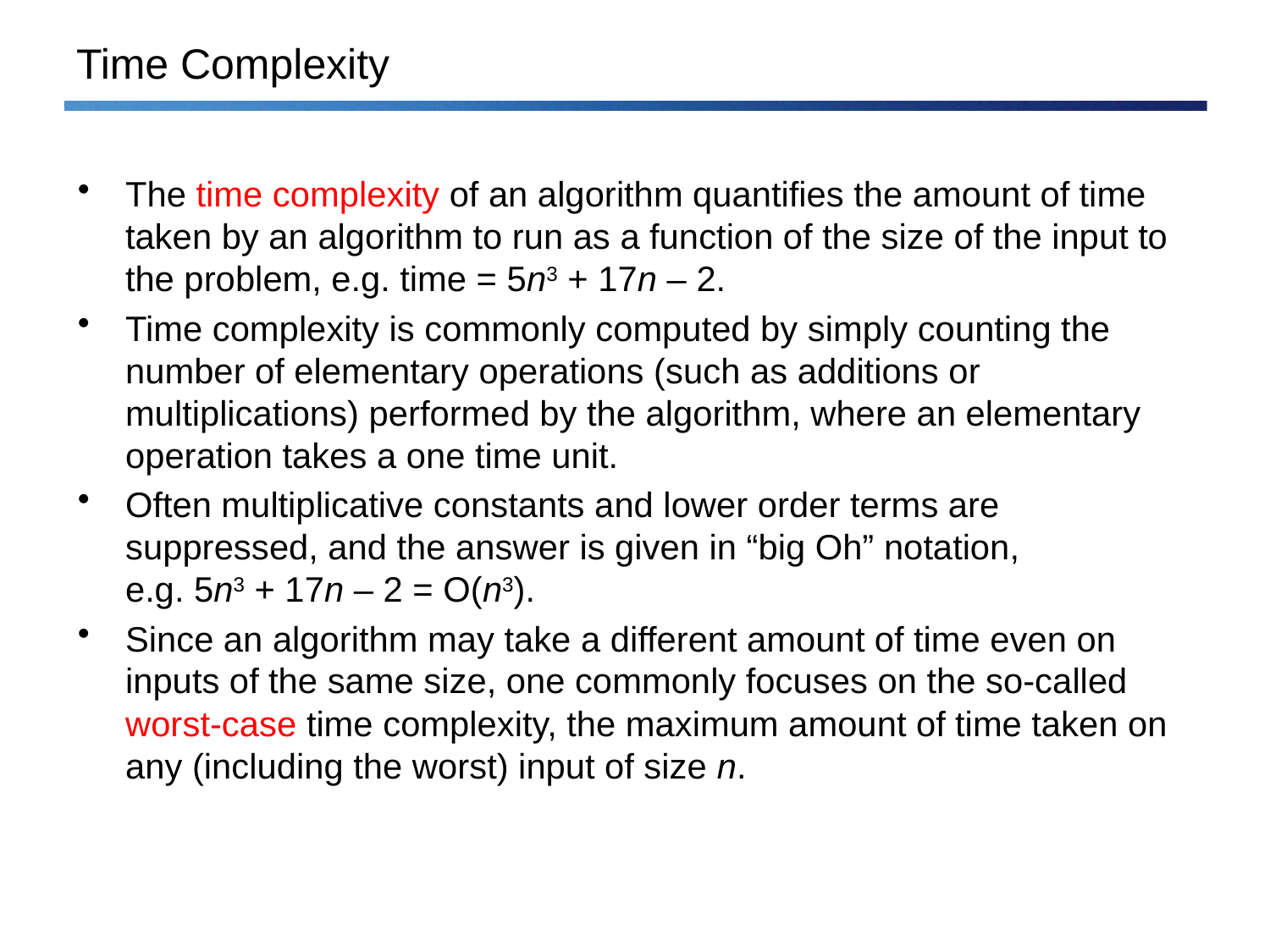

# Time Complexity

The time complexity of an algorithm quantifies the amount of time taken by an algorithm to run as a function of the size of the input to the problem, e.g. time = 5n3 + 17n – 2.
Time complexity is commonly computed by simply counting the number of elementary operations (such as additions or multiplications) performed by the algorithm, where an elementary operation takes a one time unit.
Often multiplicative constants and lower order terms are suppressed, and the answer is given in “big Oh” notation,
e.g. 5n3 + 17n – 2 = O(n3).
Since an algorithm may take a different amount of time even on inputs of the same size, one commonly focuses on the so-called worst-case time complexity, the maximum amount of time taken on any (including the worst) input of size n.